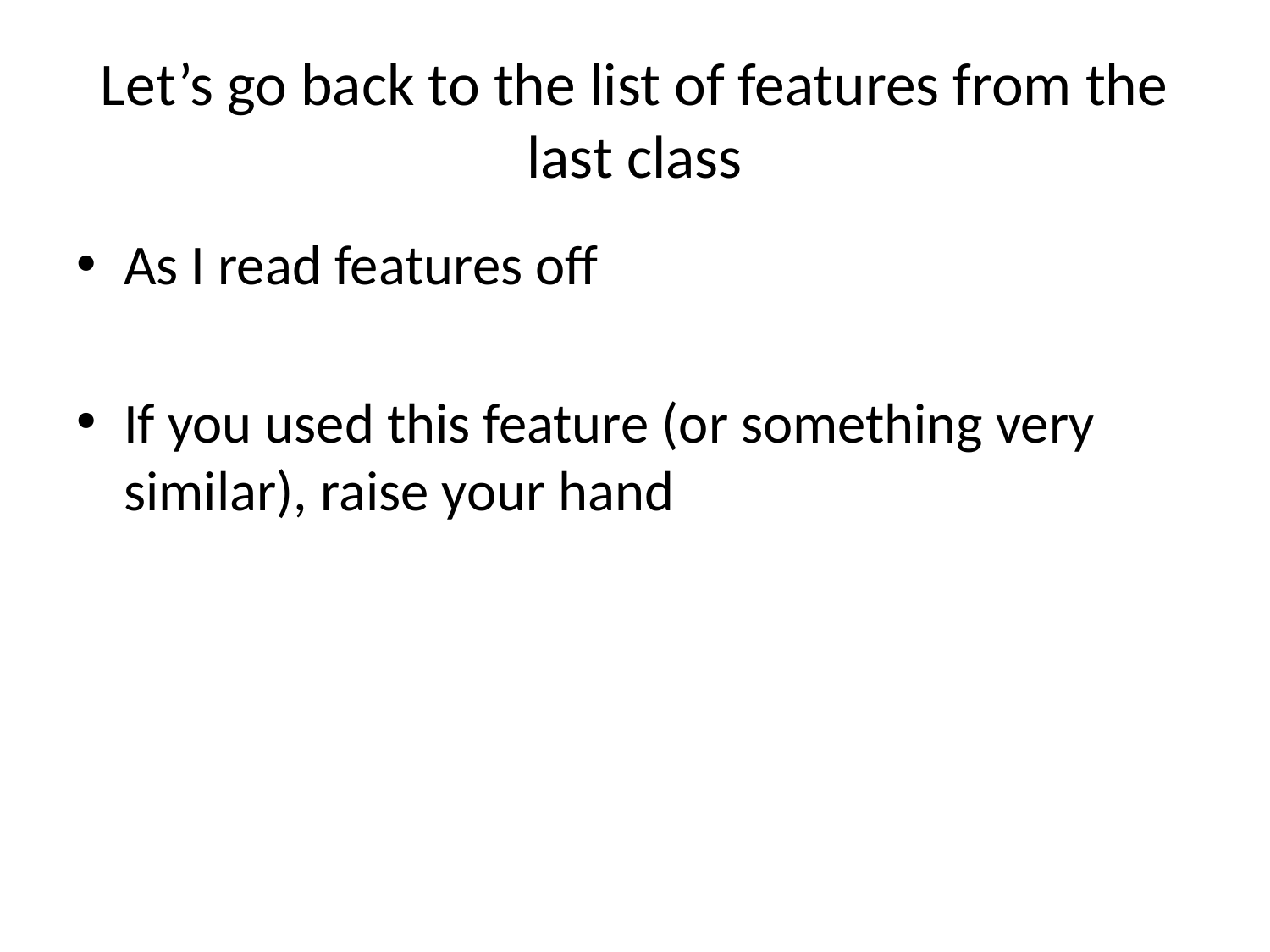

# Let’s go back to the list of features from the last class
As I read features off

If you used this feature (or something very similar), raise your hand